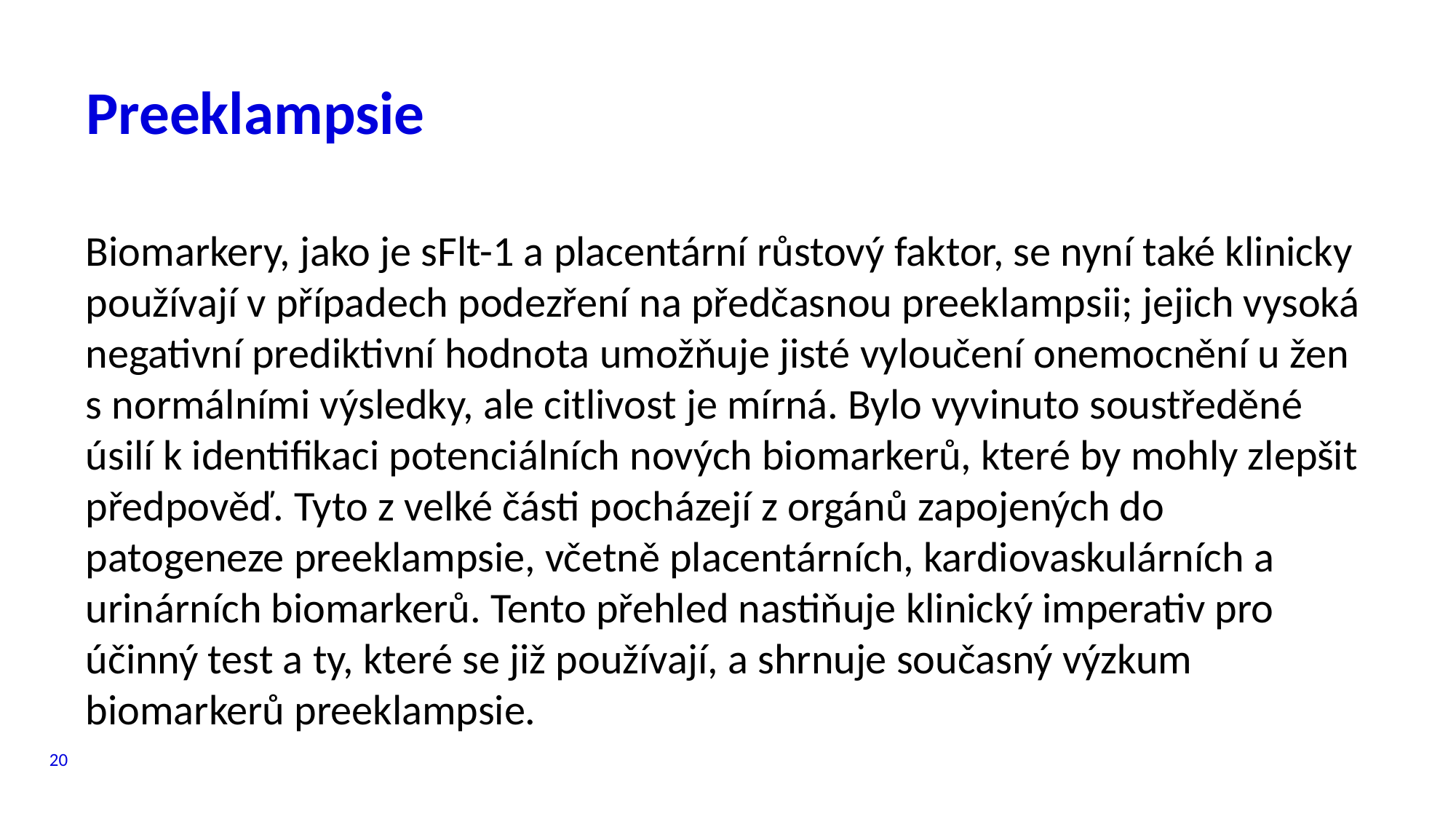

# Preeklampsie
Biomarkery, jako je sFlt-1 a placentární růstový faktor, se nyní také klinicky používají v případech podezření na předčasnou preeklampsii; jejich vysoká negativní prediktivní hodnota umožňuje jisté vyloučení onemocnění u žen s normálními výsledky, ale citlivost je mírná. Bylo vyvinuto soustředěné úsilí k identifikaci potenciálních nových biomarkerů, které by mohly zlepšit předpověď. Tyto z velké části pocházejí z orgánů zapojených do patogeneze preeklampsie, včetně placentárních, kardiovaskulárních a urinárních biomarkerů. Tento přehled nastiňuje klinický imperativ pro účinný test a ty, které se již používají, a shrnuje současný výzkum biomarkerů preeklampsie.

20